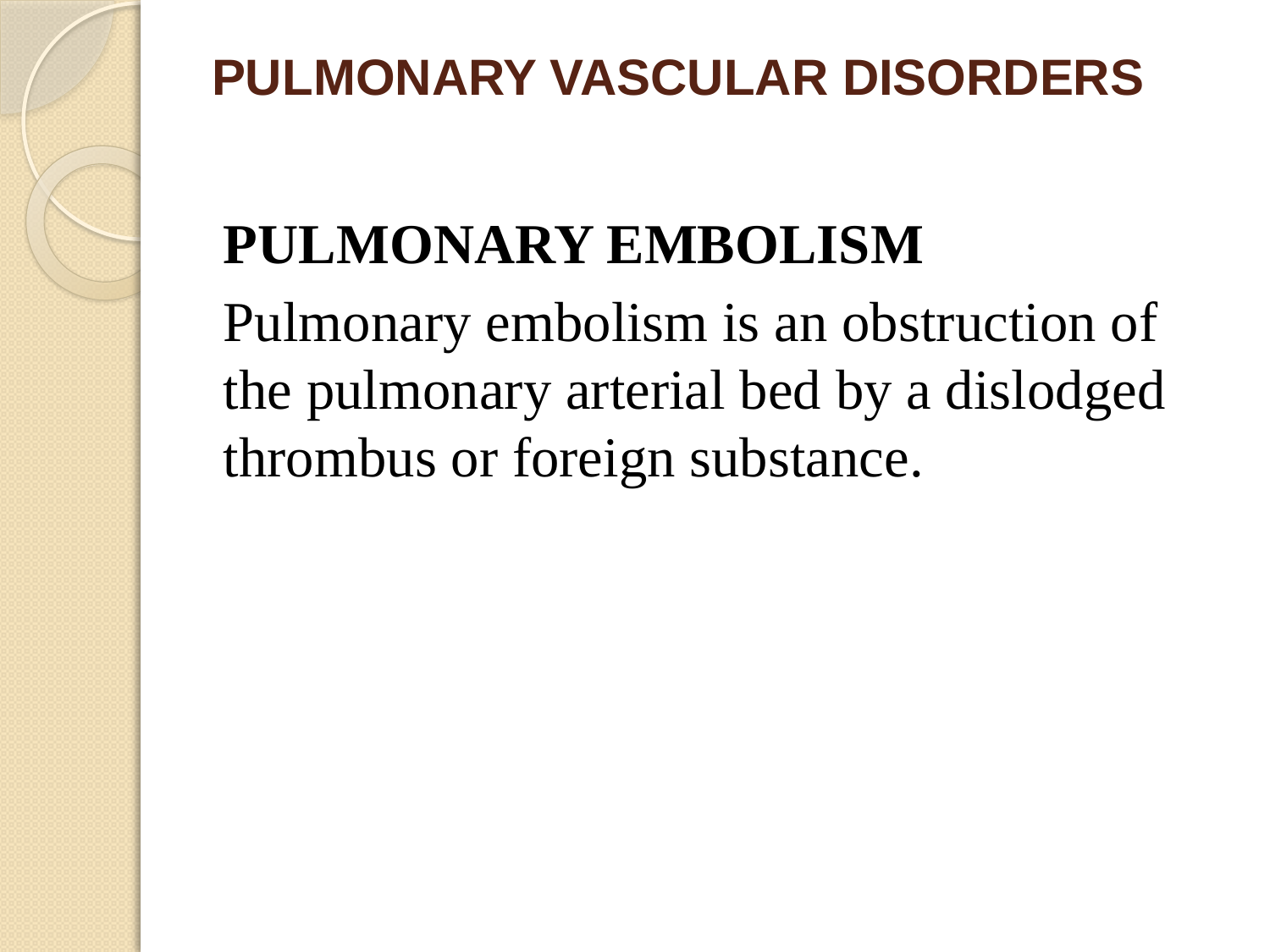

# PULMONARY VASCULAR DISORDERS
PULMONARY EMBOLISM
Pulmonary embolism is an obstruction of the pulmonary arterial bed by a dislodged thrombus or foreign substance.